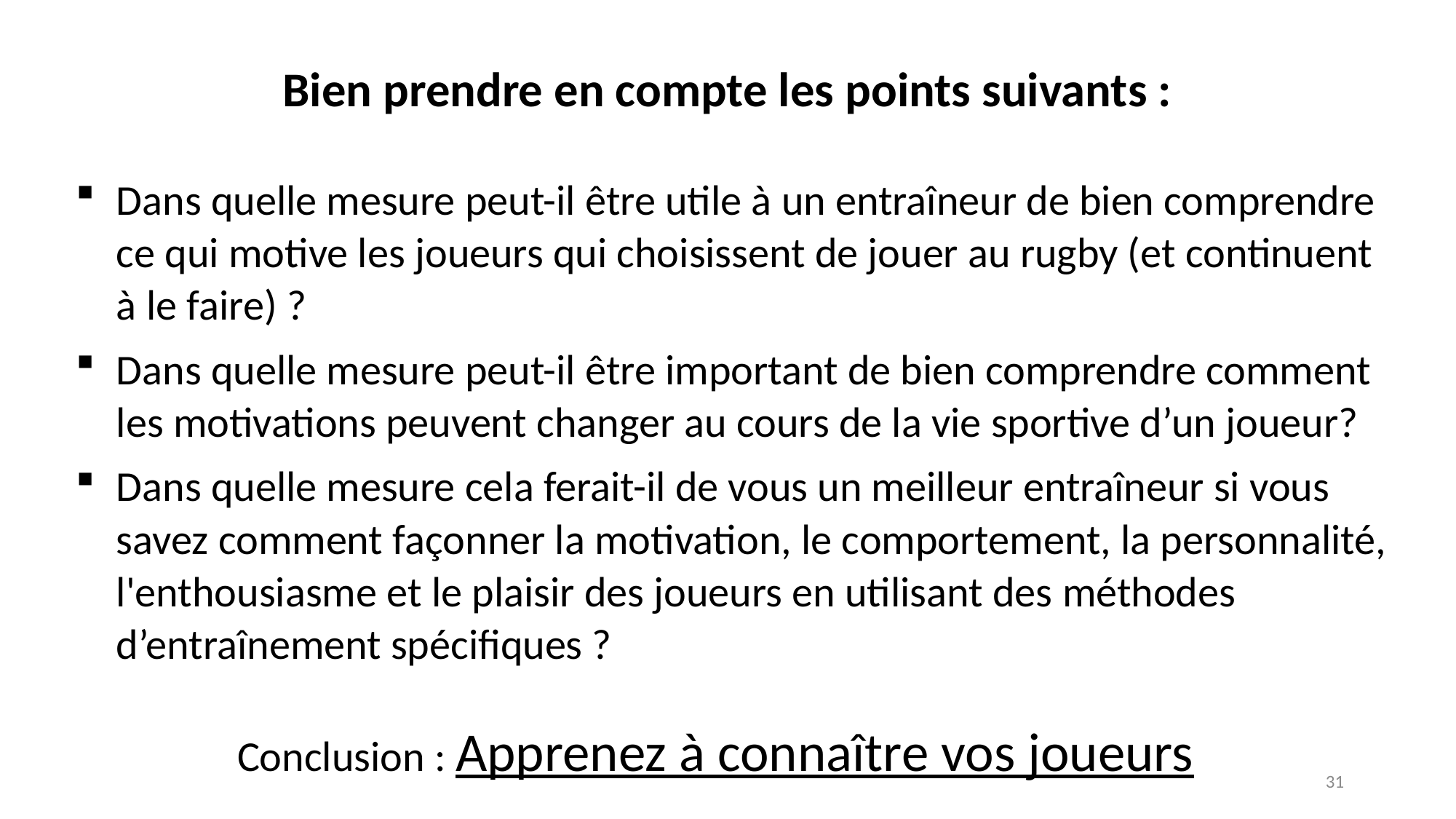

Bien prendre en compte les points suivants :

Dans quelle mesure peut-il être utile à un entraîneur de bien comprendre ce qui motive les joueurs qui choisissent de jouer au rugby (et continuent à le faire) ?
Dans quelle mesure peut-il être important de bien comprendre comment les motivations peuvent changer au cours de la vie sportive d’un joueur?
Dans quelle mesure cela ferait-il de vous un meilleur entraîneur si vous savez comment façonner la motivation, le comportement, la personnalité, l'enthousiasme et le plaisir des joueurs en utilisant des méthodes d’entraînement spécifiques ?

Conclusion : Apprenez à connaître vos joueurs
31